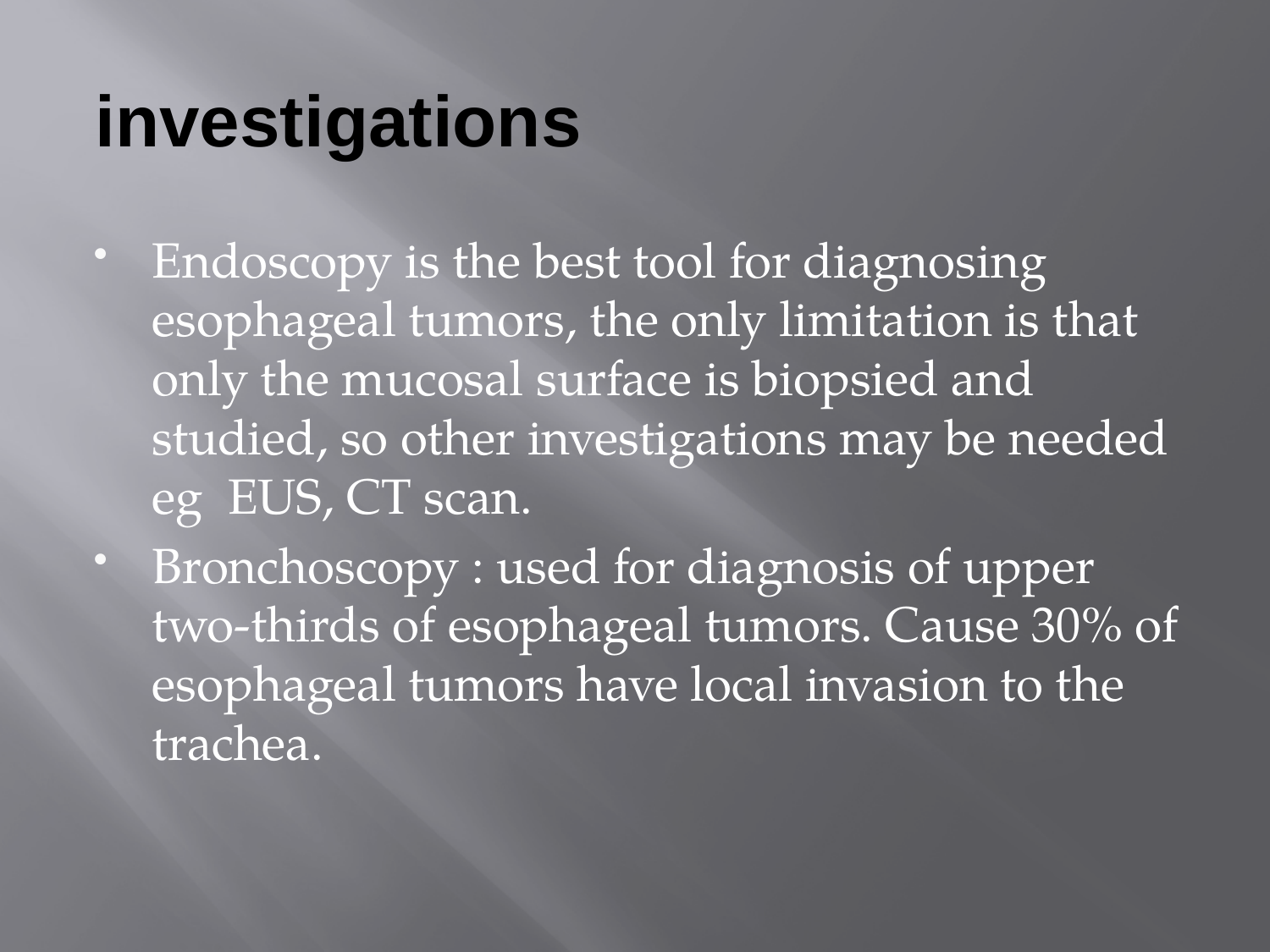

# investigations
Endoscopy is the best tool for diagnosing esophageal tumors, the only limitation is that only the mucosal surface is biopsied and studied, so other investigations may be needed eg  EUS, CT scan.
Bronchoscopy : used for diagnosis of upper two-thirds of esophageal tumors. Cause 30% of esophageal tumors have local invasion to the trachea.